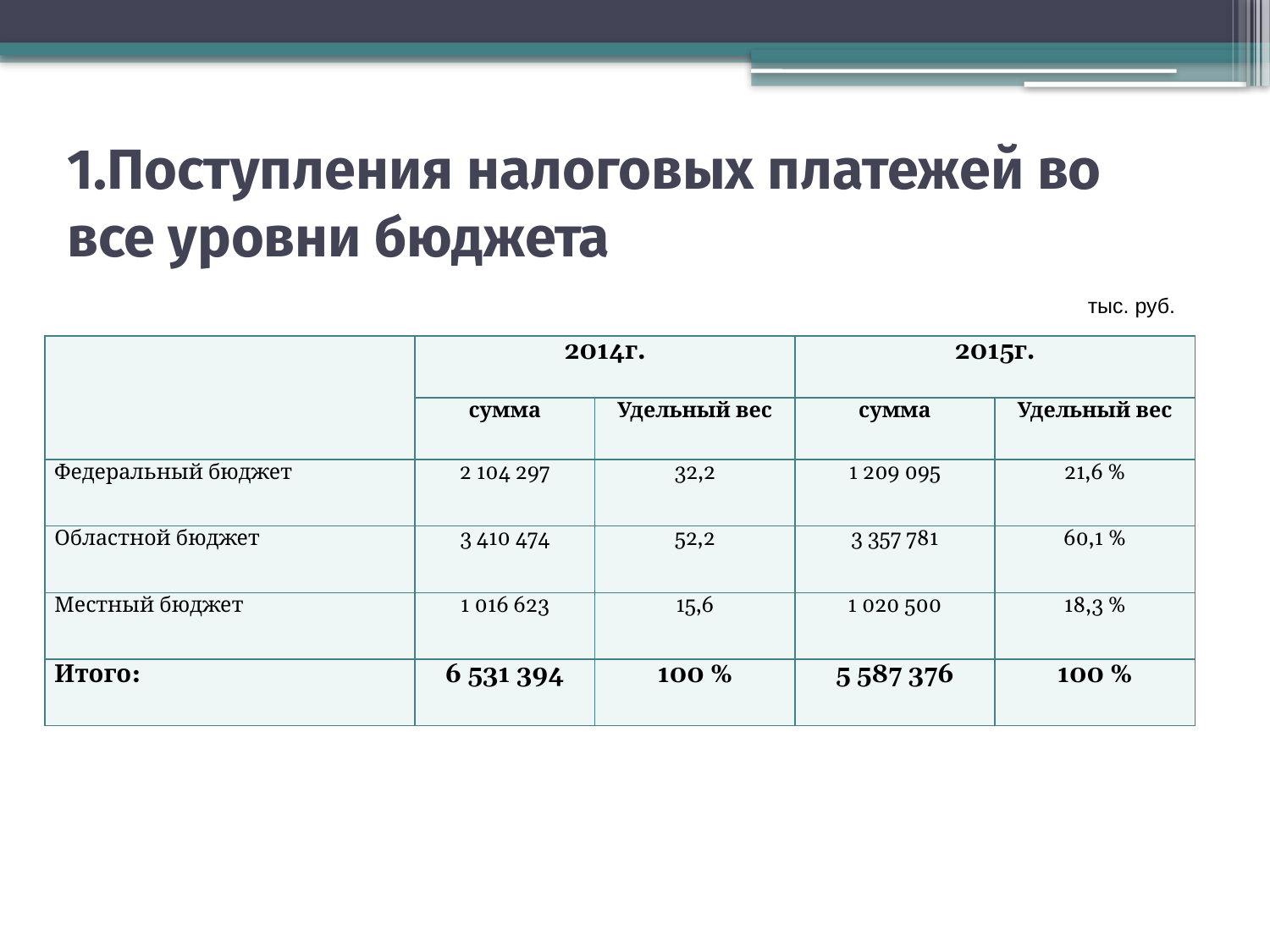

# 1.Поступления налоговых платежей во все уровни бюджета
тыс. руб.
|  | 2014г. |  | 2015г. |  |
| --- | --- | --- | --- | --- |
|  | сумма | Удельный вес | сумма | Удельный вес |
| Федеральный бюджет | 2 104 297 | 32,2 | 1 209 095 | 21,6 % |
| Областной бюджет | 3 410 474 | 52,2 | 3 357 781 | 60,1 % |
| Местный бюджет | 1 016 623 | 15,6 | 1 020 500 | 18,3 % |
| Итого: | 6 531 394 | 100 % | 5 587 376 | 100 % |